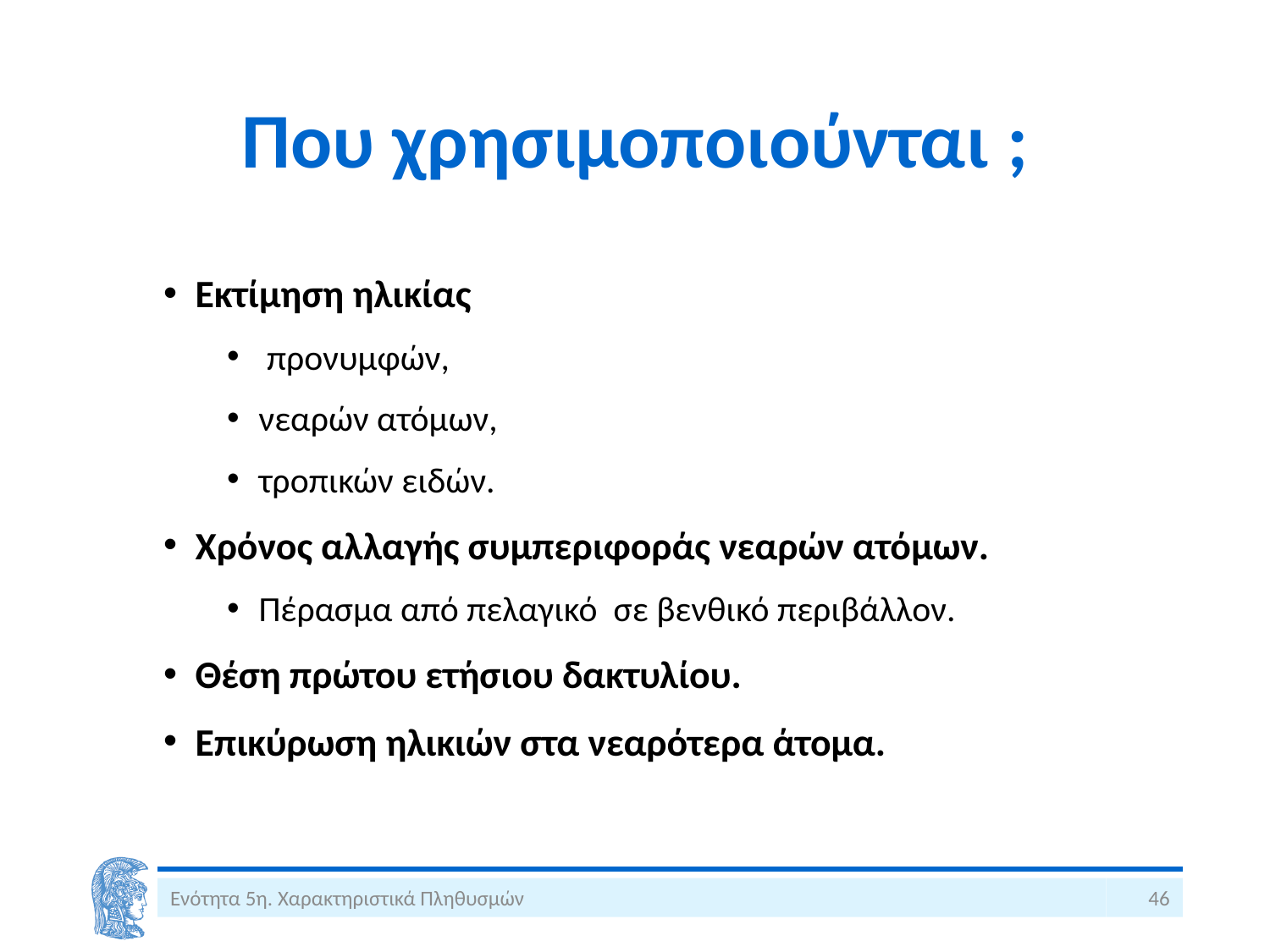

# Που χρησιμοποιούνται ;
Εκτίμηση ηλικίας
 προνυμφών,
νεαρών ατόμων,
τροπικών ειδών.
Χρόνος αλλαγής συμπεριφοράς νεαρών ατόμων.
Πέρασμα από πελαγικό  σε βενθικό περιβάλλον.
Θέση πρώτου ετήσιου δακτυλίου.
Επικύρωση ηλικιών στα νεαρότερα άτομα.
Ενότητα 5η. Χαρακτηριστικά Πληθυσμών
46